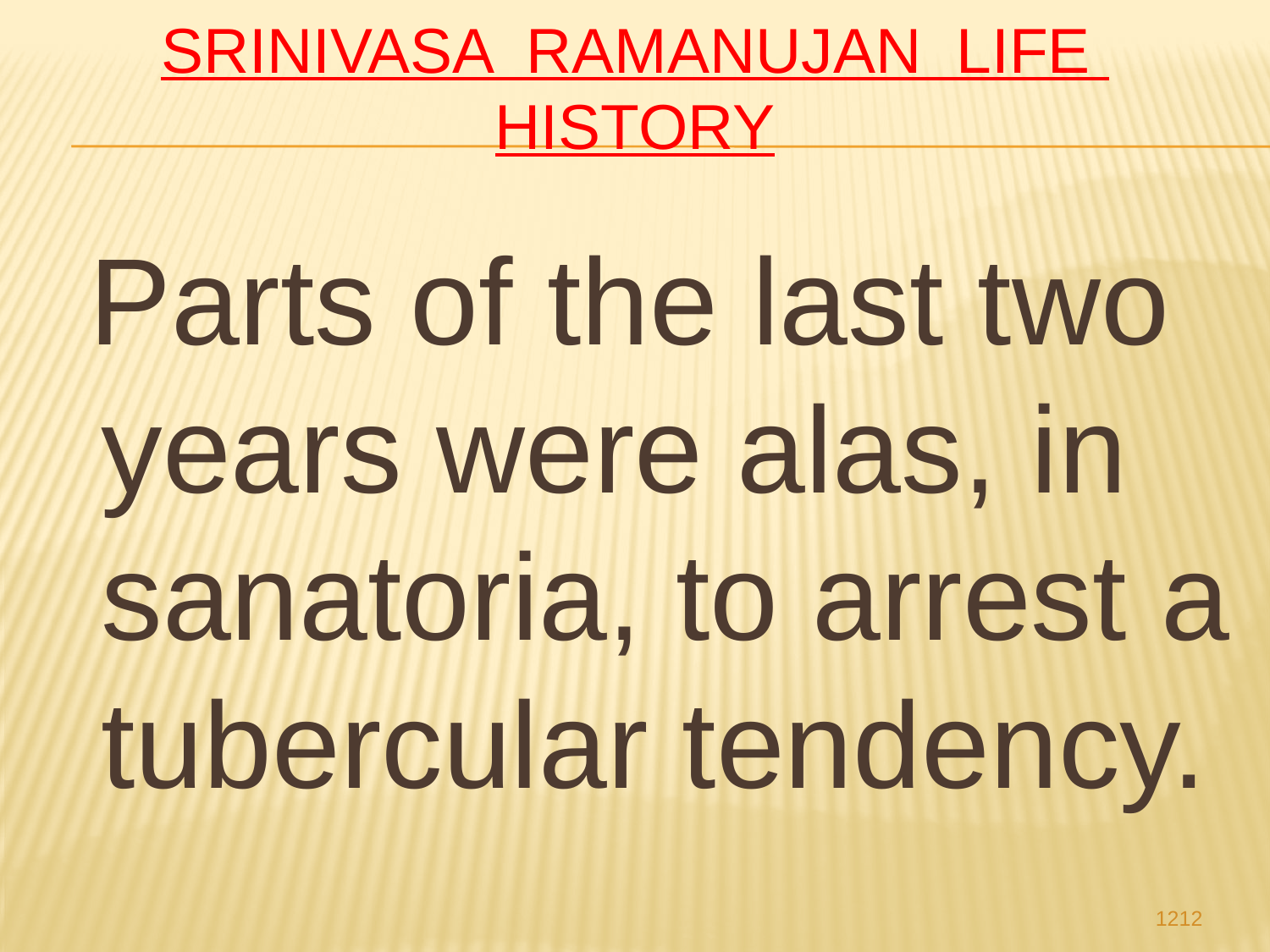

# Srinivasa  Ramanujan  life  history
 Parts of the last two years were alas, in sanatoria, to arrest a tubercular tendency.

1212